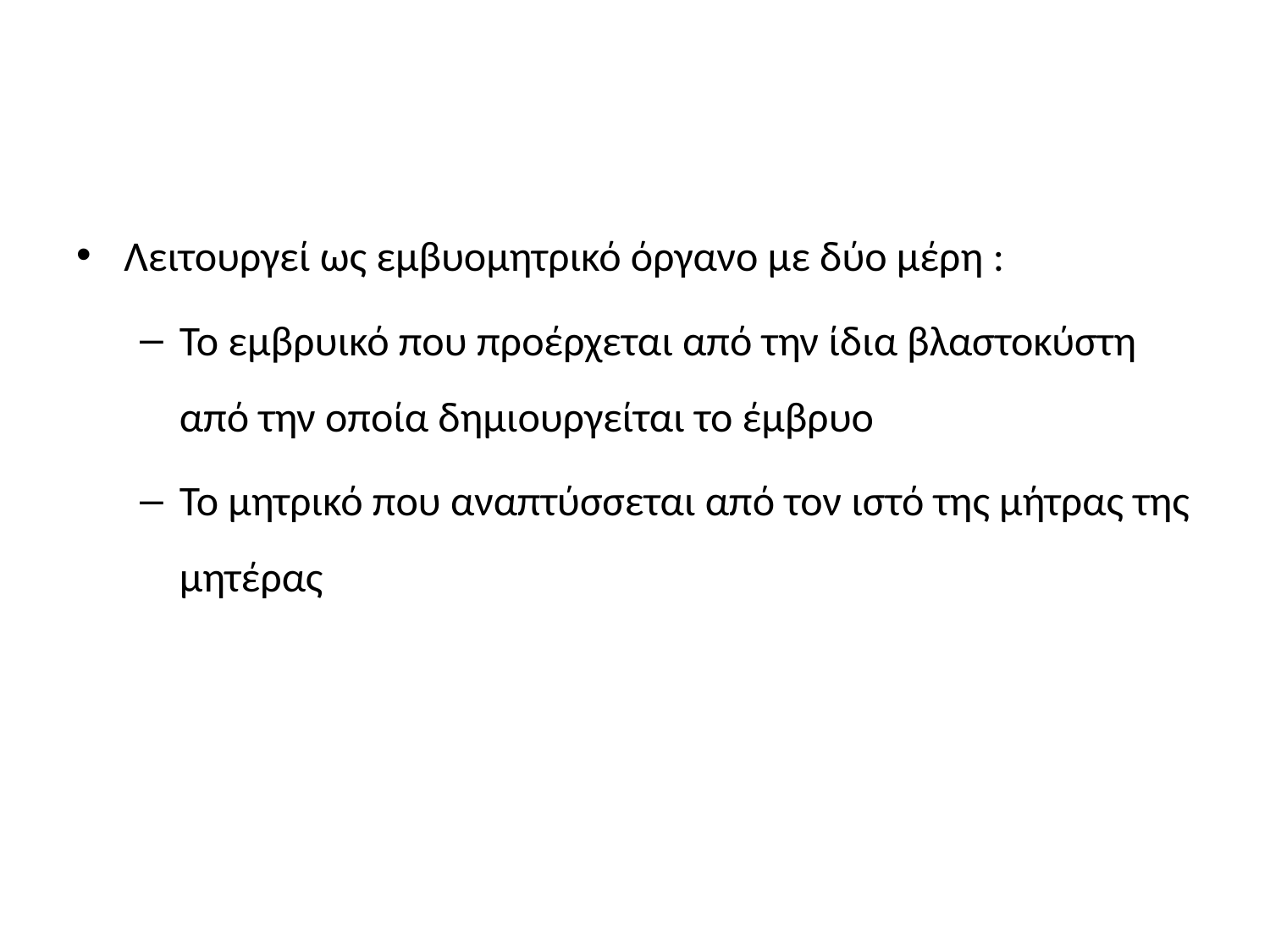

#
Λειτουργεί ως εμβυομητρικό όργανο με δύο μέρη :
Το εμβρυικό που προέρχεται από την ίδια βλαστοκύστη από την οποία δημιουργείται το έμβρυο
Το μητρικό που αναπτύσσεται από τον ιστό της μήτρας της μητέρας